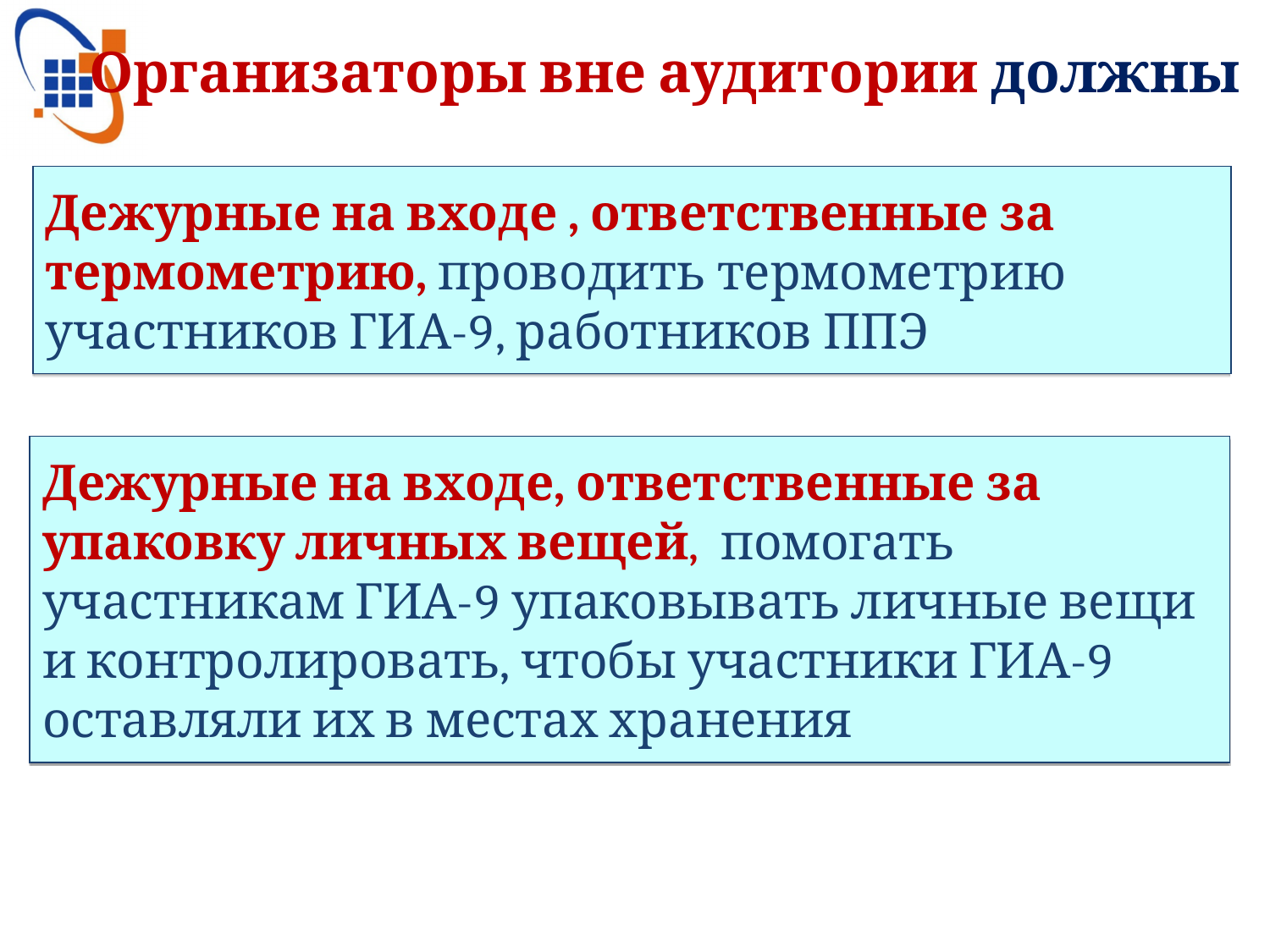

Организаторы вне аудитории должны
Дежурные на входе , ответственные за термометрию, проводить термометрию участников ГИА-9, работников ППЭ
Дежурные на входе, ответственные за упаковку личных вещей,  помогать участникам ГИА-9 упаковывать личные вещи и контролировать, чтобы участники ГИА-9 оставляли их в местах хранения